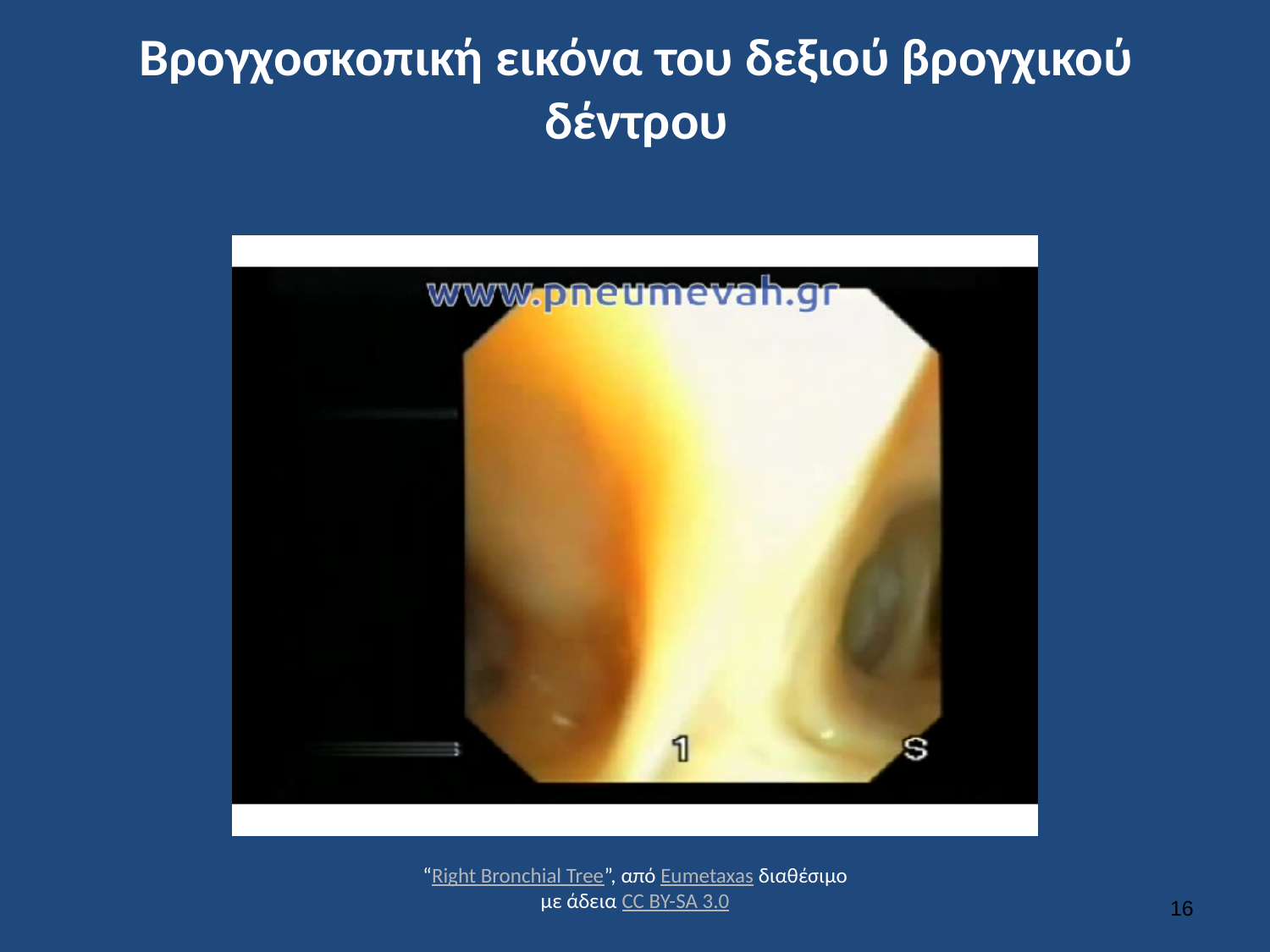

# Βρογχοσκοπική εικόνα του δεξιού βρογχικού δέντρου
“Right Bronchial Tree”, από Eumetaxas διαθέσιμο με άδεια CC BY-SA 3.0
16